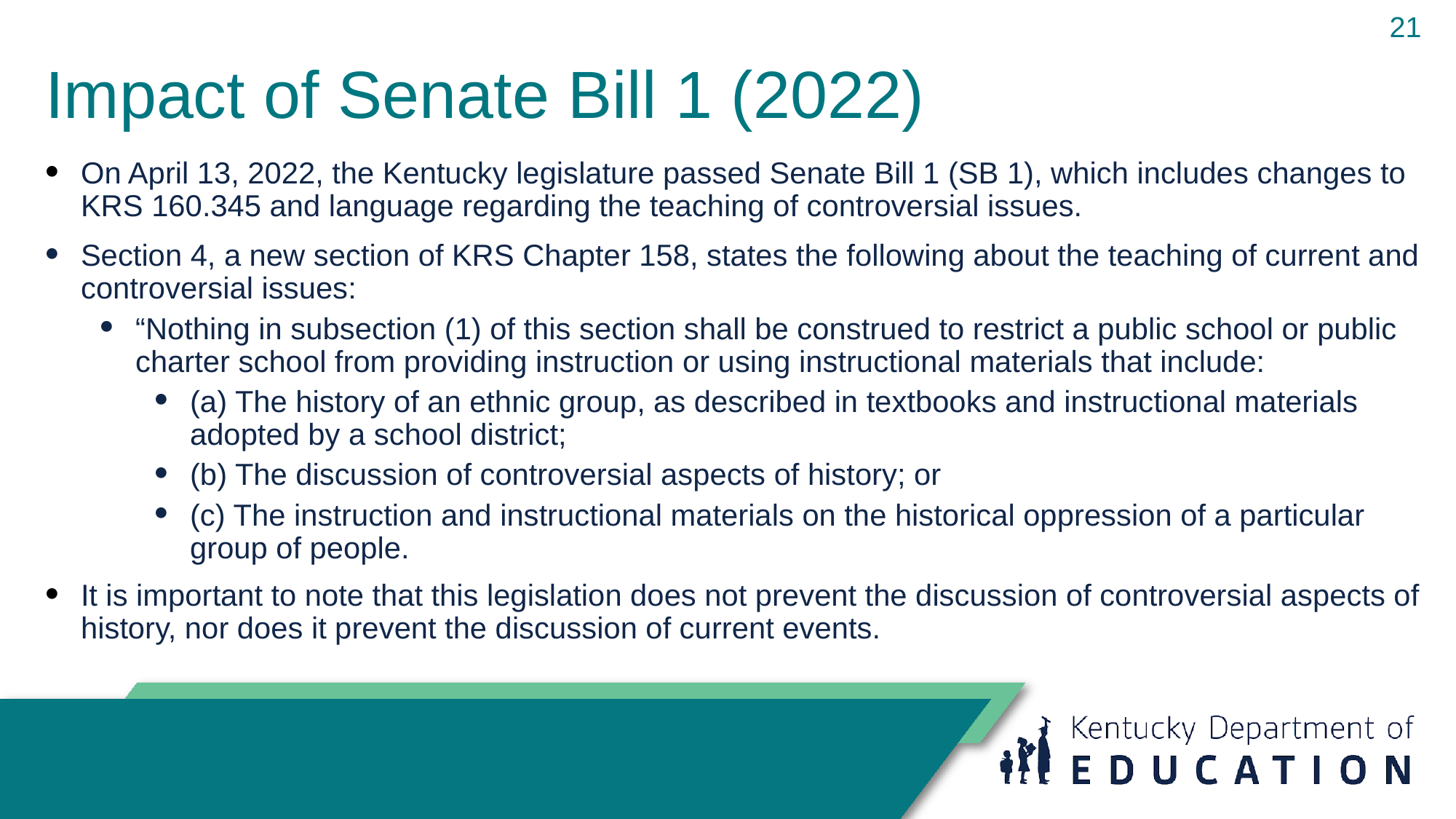

21
# Impact of Senate Bill 1 (2022)
On April 13, 2022, the Kentucky legislature passed Senate Bill 1 (SB 1), which includes changes to KRS 160.345 and language regarding the teaching of controversial issues.
Section 4, a new section of KRS Chapter 158, states the following about the teaching of current and controversial issues:
“Nothing in subsection (1) of this section shall be construed to restrict a public school or public charter school from providing instruction or using instructional materials that include:
(a) The history of an ethnic group, as described in textbooks and instructional materials adopted by a school district;
(b) The discussion of controversial aspects of history; or
(c) The instruction and instructional materials on the historical oppression of a particular group of people.
It is important to note that this legislation does not prevent the discussion of controversial aspects of history, nor does it prevent the discussion of current events.